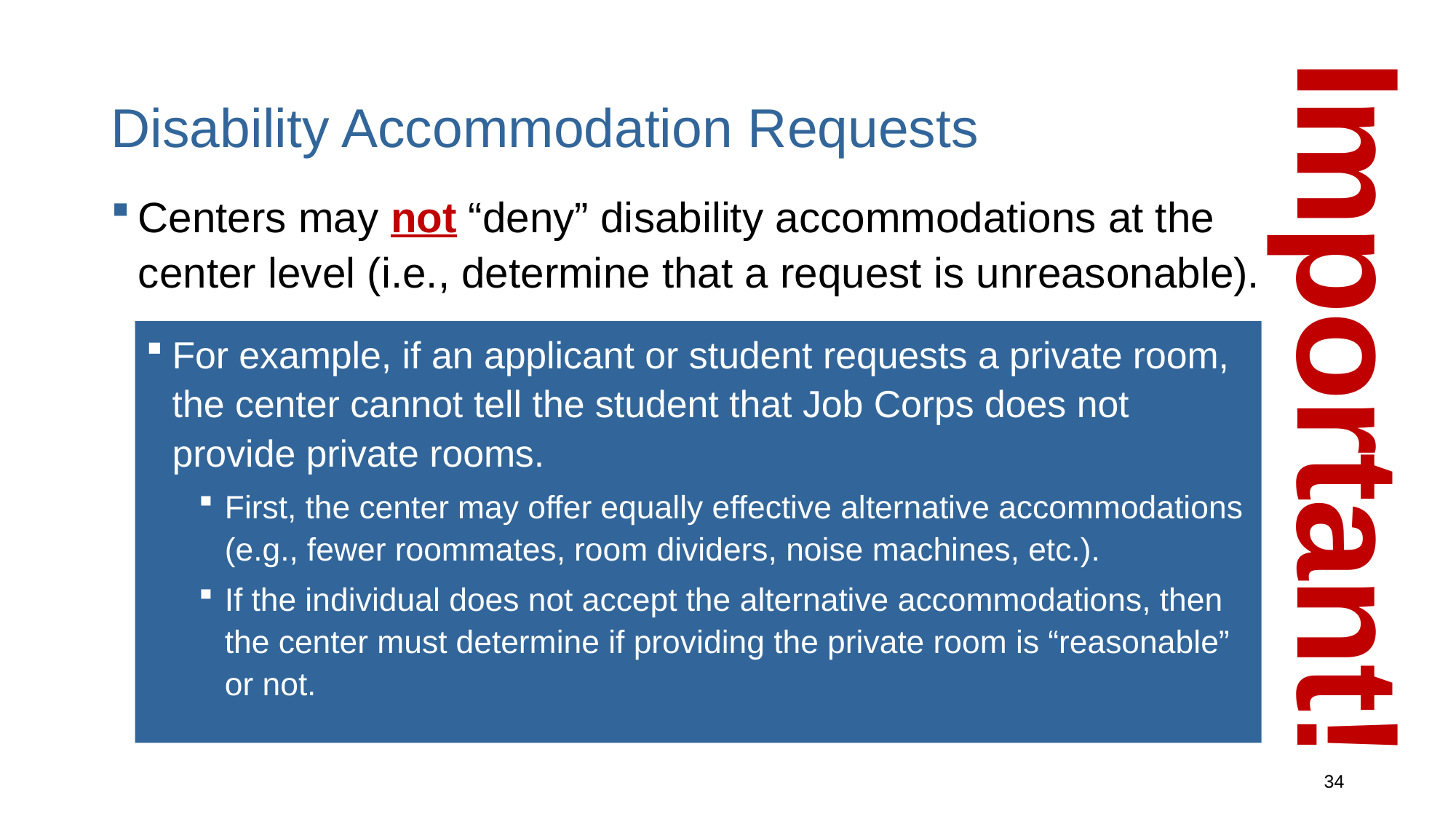

# Disability Accommodation Requests
Centers may not “deny” disability accommodations at the center level (i.e., determine that a request is unreasonable).

Important!
For example, if an applicant or student requests a private room, the center cannot tell the student that Job Corps does not provide private rooms.
First, the center may offer equally effective alternative accommodations (e.g., fewer roommates, room dividers, noise machines, etc.).
If the individual does not accept the alternative accommodations, then the center must determine if providing the private room is “reasonable” or not.
34